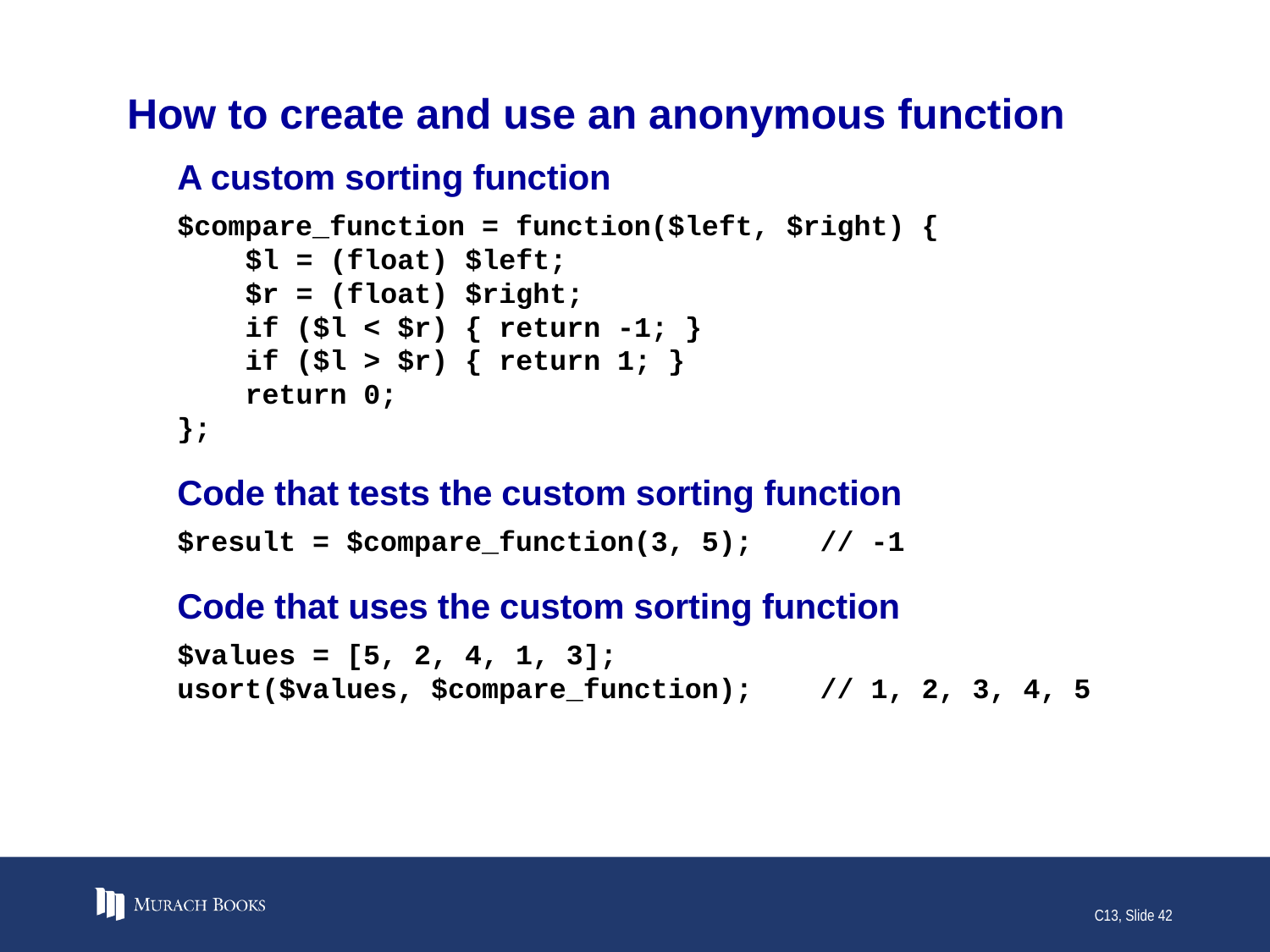

# How to create and use an anonymous function
A custom sorting function
$compare_function = function($left, $right) {
    $l = (float) $left;
    $r = (float) $right;
    if ($l < $r) { return -1; }
    if ($l > $r) { return 1; }
    return 0;
};
Code that tests the custom sorting function
$result = $compare_function(3, 5);    // -1
Code that uses the custom sorting function
$values = [5, 2, 4, 1, 3];
usort($values, $compare_function);    // 1, 2, 3, 4, 5

C13, Slide 42